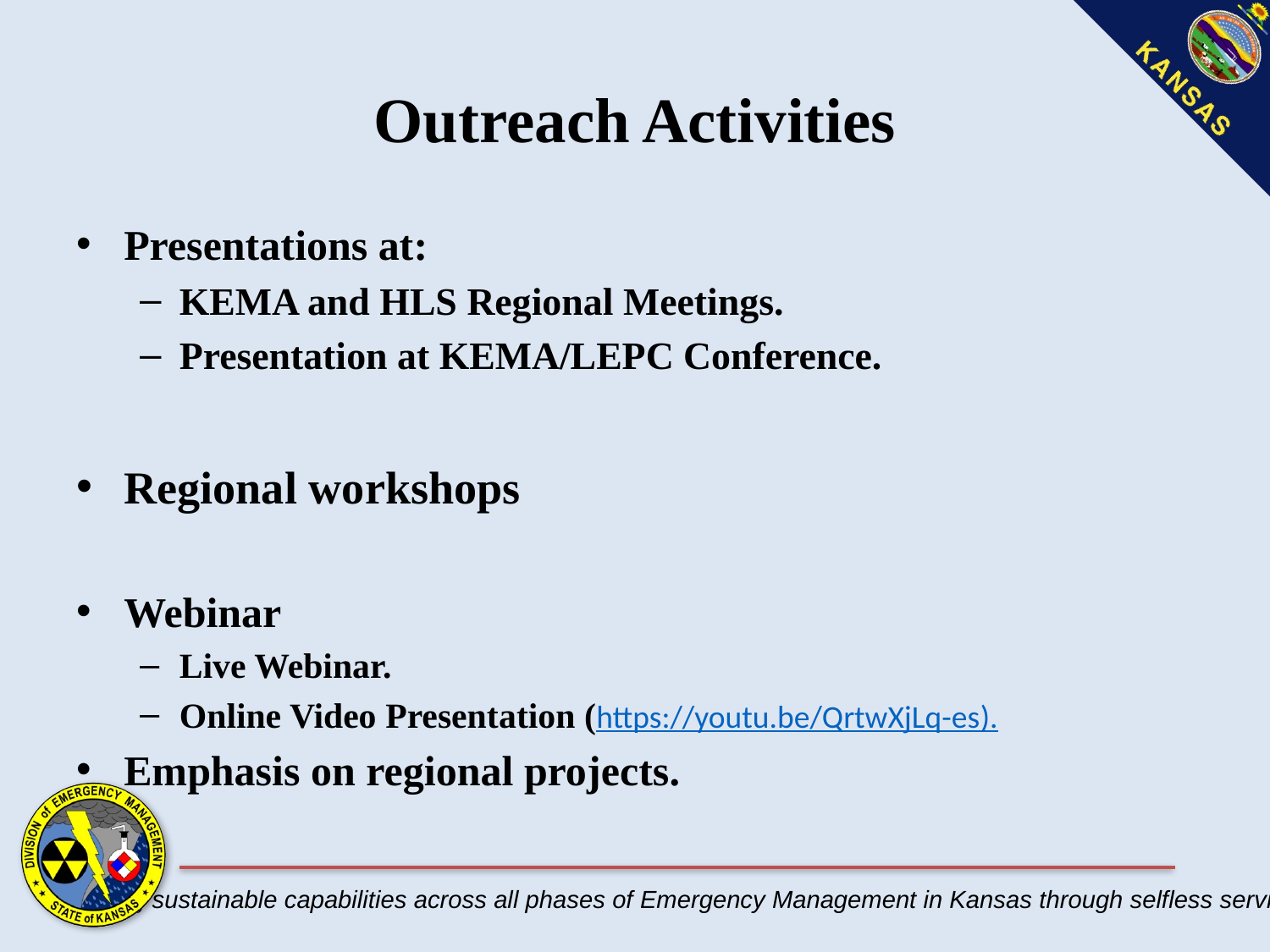

# Outreach Activities
Presentations at:
KEMA and HLS Regional Meetings.
Presentation at KEMA/LEPC Conference.

Regional workshops

Webinar
Live Webinar.
Online Video Presentation (https://youtu.be/QrtwXjLq-es).
Emphasis on regional projects.